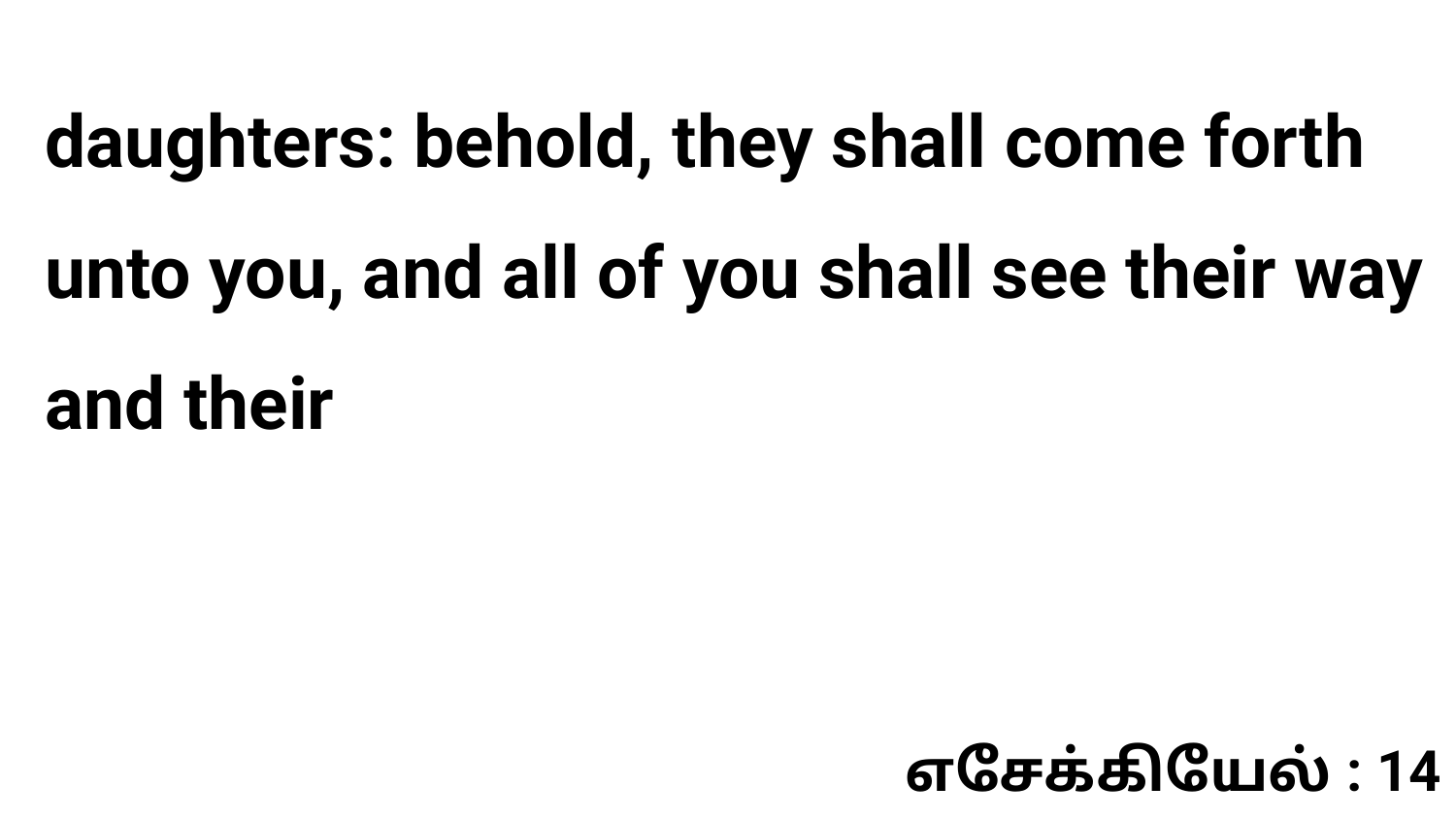

daughters: behold, they shall come forth unto you, and all of you shall see their way and their
எசேக்கியேல் : 14